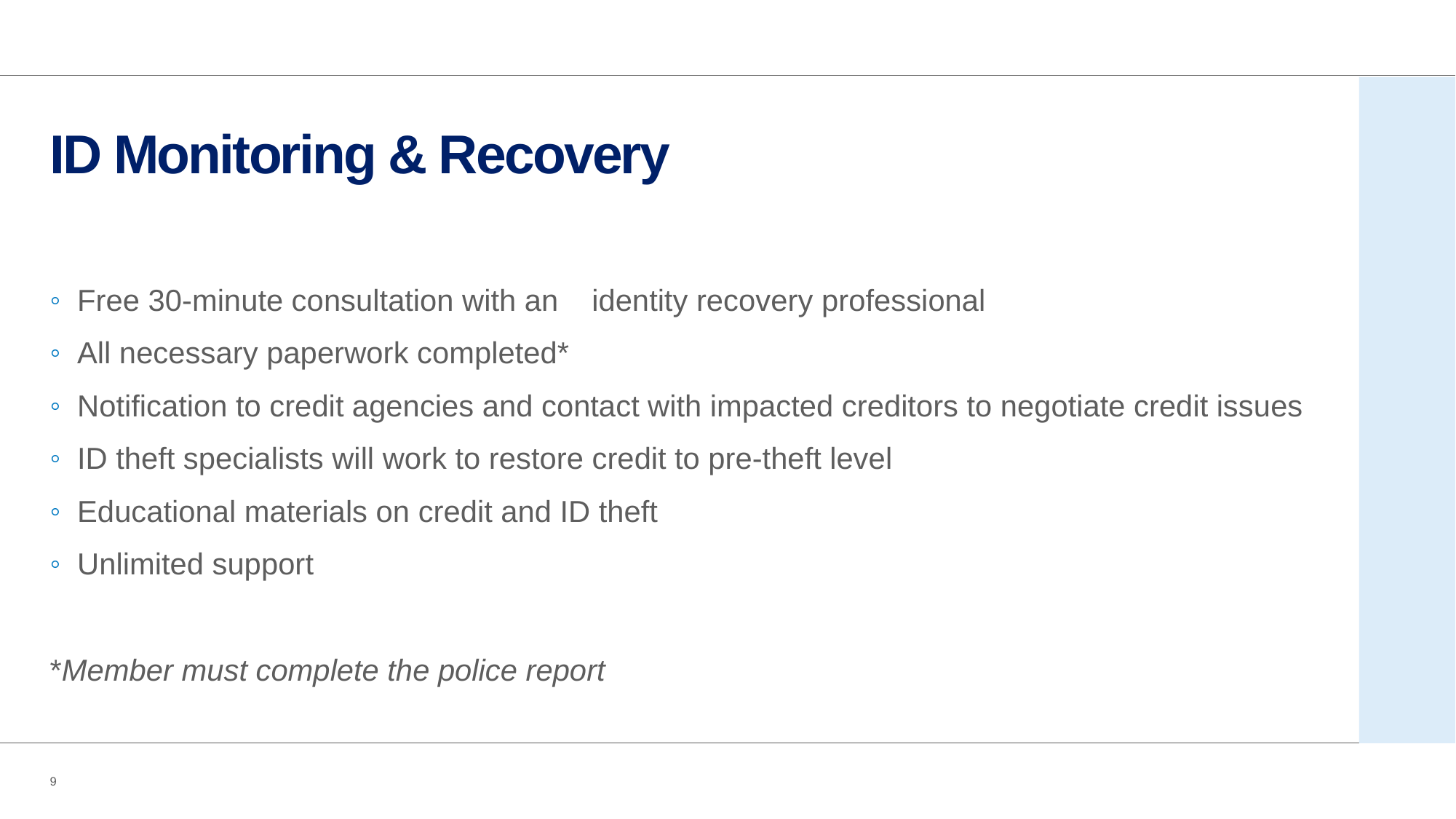

# ID Monitoring & Recovery
Free 30-minute consultation with an    identity recovery professional
All necessary paperwork completed*
Notification to credit agencies and contact with impacted creditors to negotiate credit issues
ID theft specialists will work to restore credit to pre-theft level
Educational materials on credit and ID theft
Unlimited support

*Member must complete the police report
9